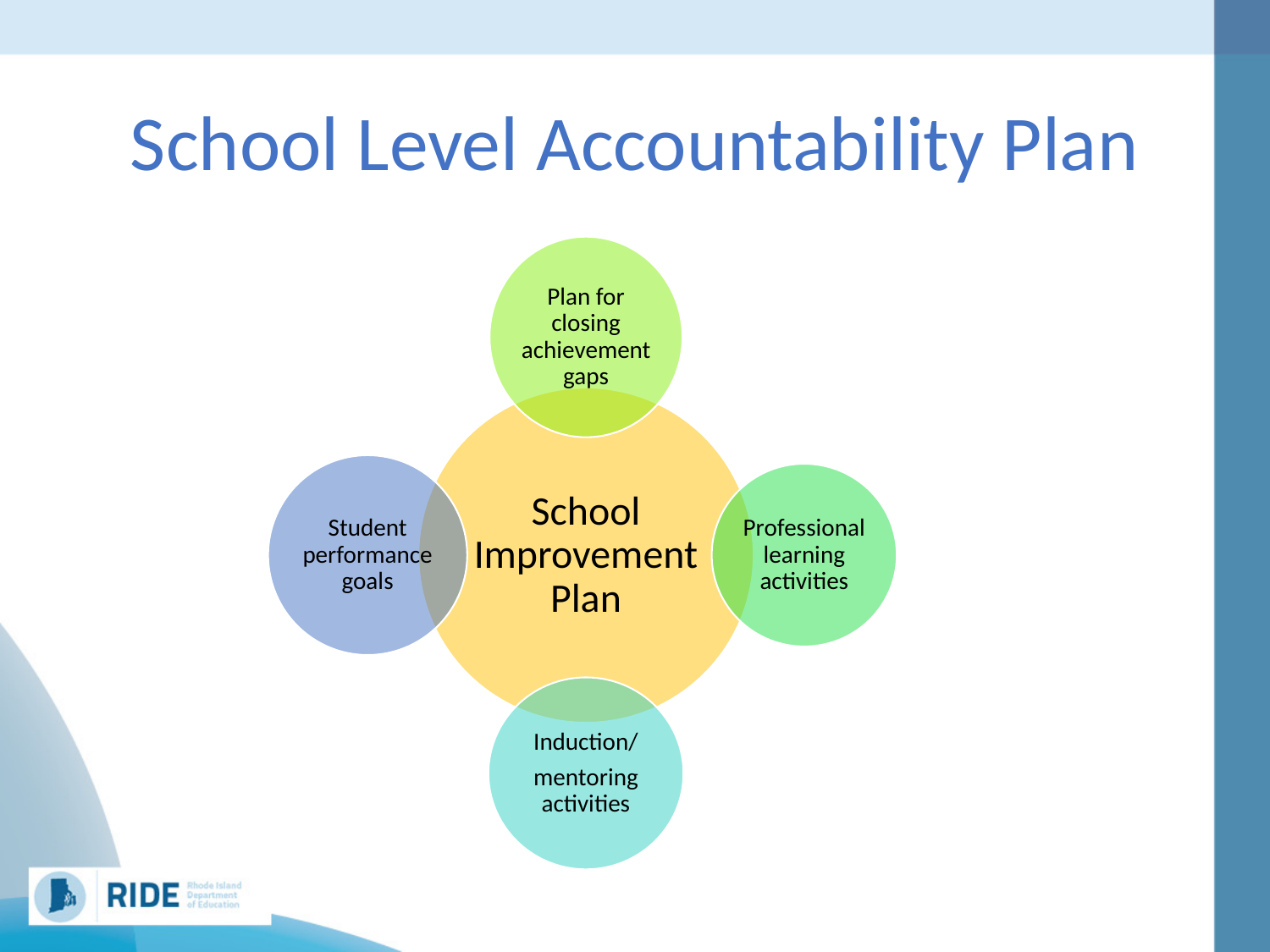

# School Level Accountability Plan
School Improvement Plan
Plan for closing achievement gaps
Professional learning activities
Induction/
mentoring activities
Student performance goals